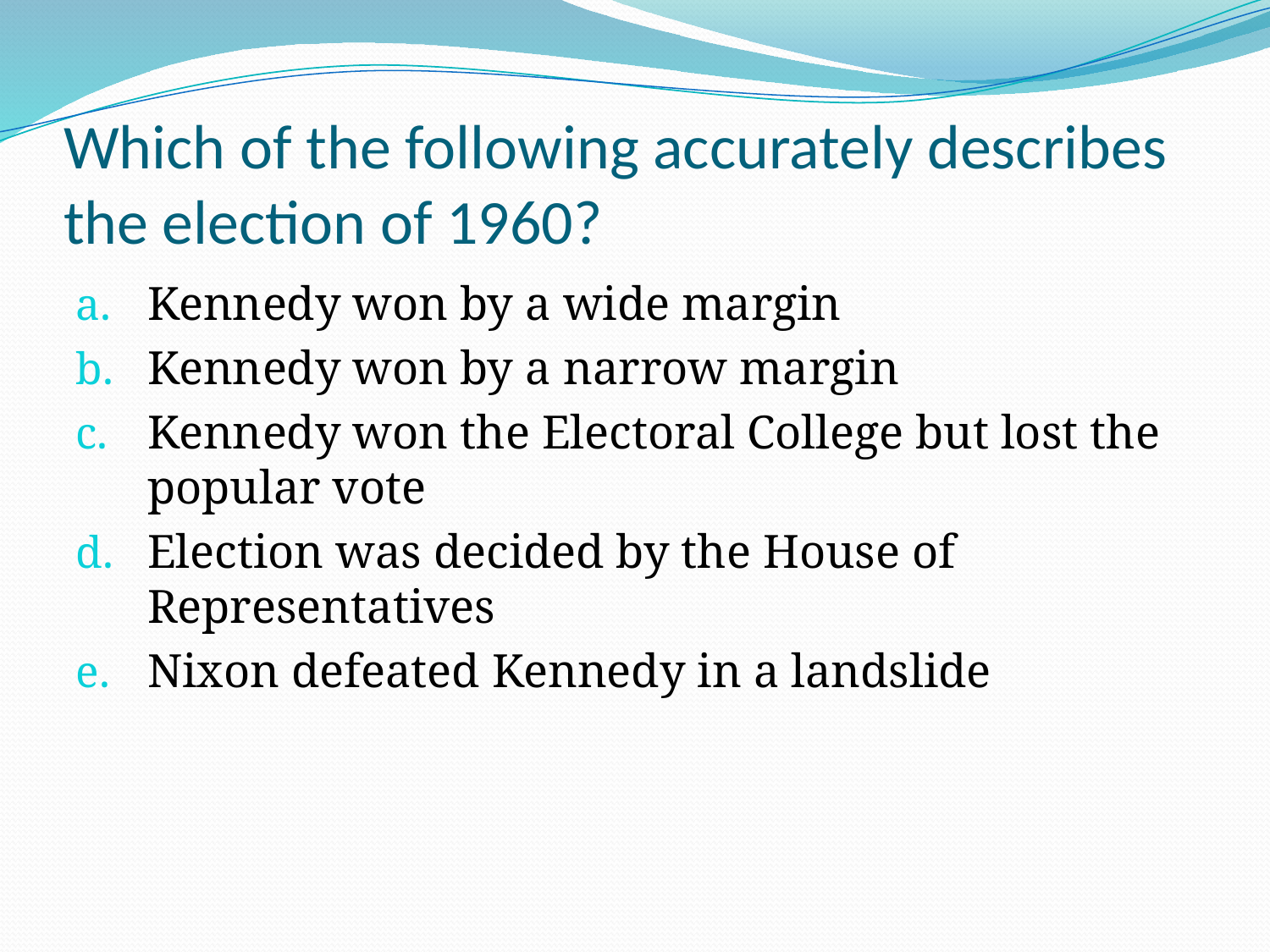

# Which of the following accurately describes the election of 1960?
Kennedy won by a wide margin
Kennedy won by a narrow margin
Kennedy won the Electoral College but lost the popular vote
Election was decided by the House of Representatives
Nixon defeated Kennedy in a landslide